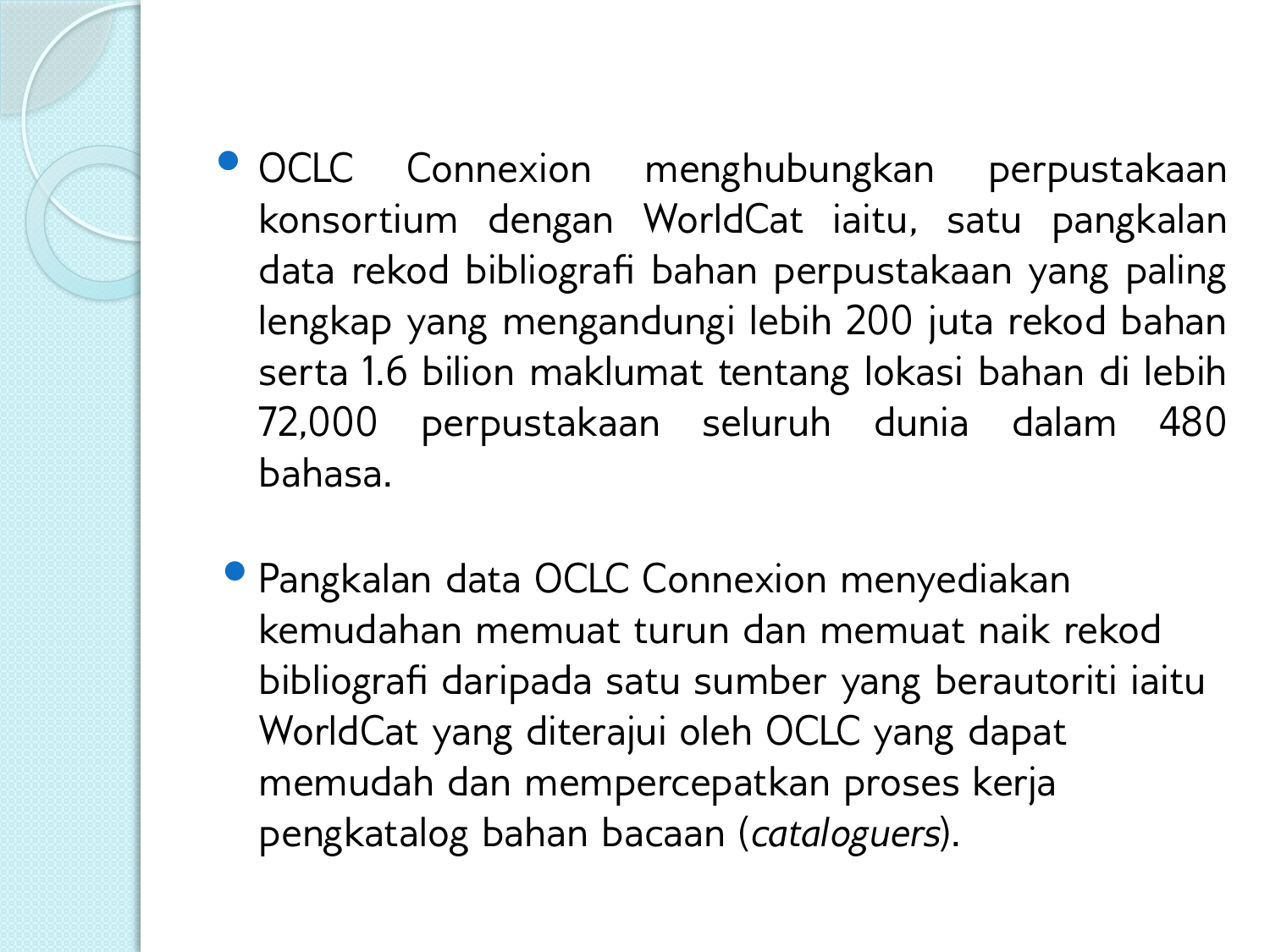

OCLC Connexion menghubungkan perpustakaan konsortium dengan WorldCat iaitu, satu pangkalan data rekod bibliografi bahan perpustakaan yang paling lengkap yang mengandungi lebih 200 juta rekod bahan serta 1.6 bilion maklumat tentang lokasi bahan di lebih 72,000 perpustakaan seluruh dunia dalam 480 bahasa.

Pangkalan data OCLC Connexion menyediakan kemudahan memuat turun dan memuat naik rekod bibliografi daripada satu sumber yang berautoriti iaitu WorldCat yang diterajui oleh OCLC yang dapat memudah dan mempercepatkan proses kerja pengkatalog bahan bacaan (cataloguers).